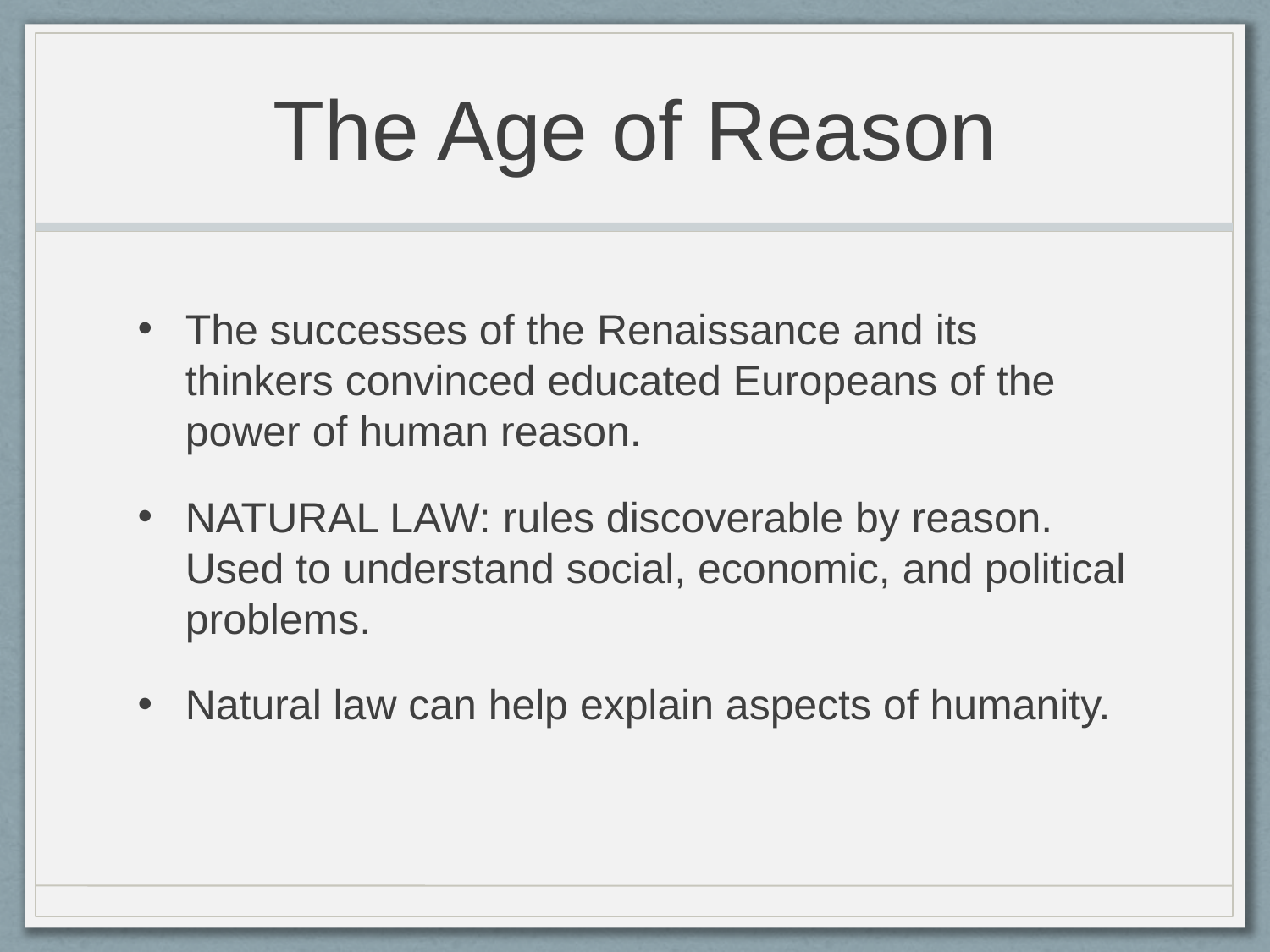

# The Age of Reason
The successes of the Renaissance and its thinkers convinced educated Europeans of the power of human reason.
NATURAL LAW: rules discoverable by reason. Used to understand social, economic, and political problems.
Natural law can help explain aspects of humanity.